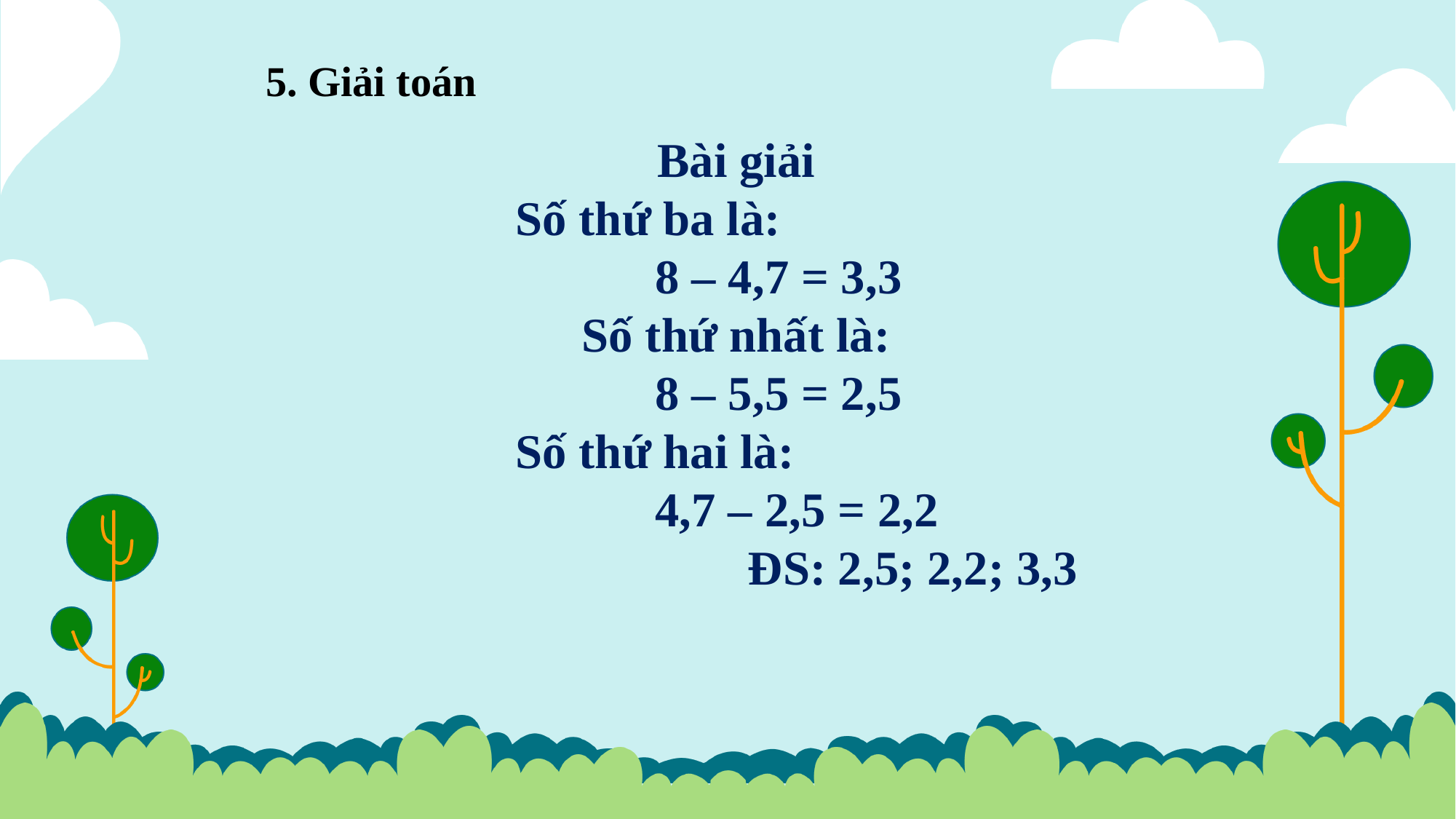

5. Giải toán
Bài giải
                 Số thứ ba là:
       8 – 4,7 = 3,3
Số thứ nhất là:
       8 – 5,5 = 2,5
                 Số thứ hai là:
          4,7 – 2,5 = 2,2
                             ĐS: 2,5; 2,2; 3,3